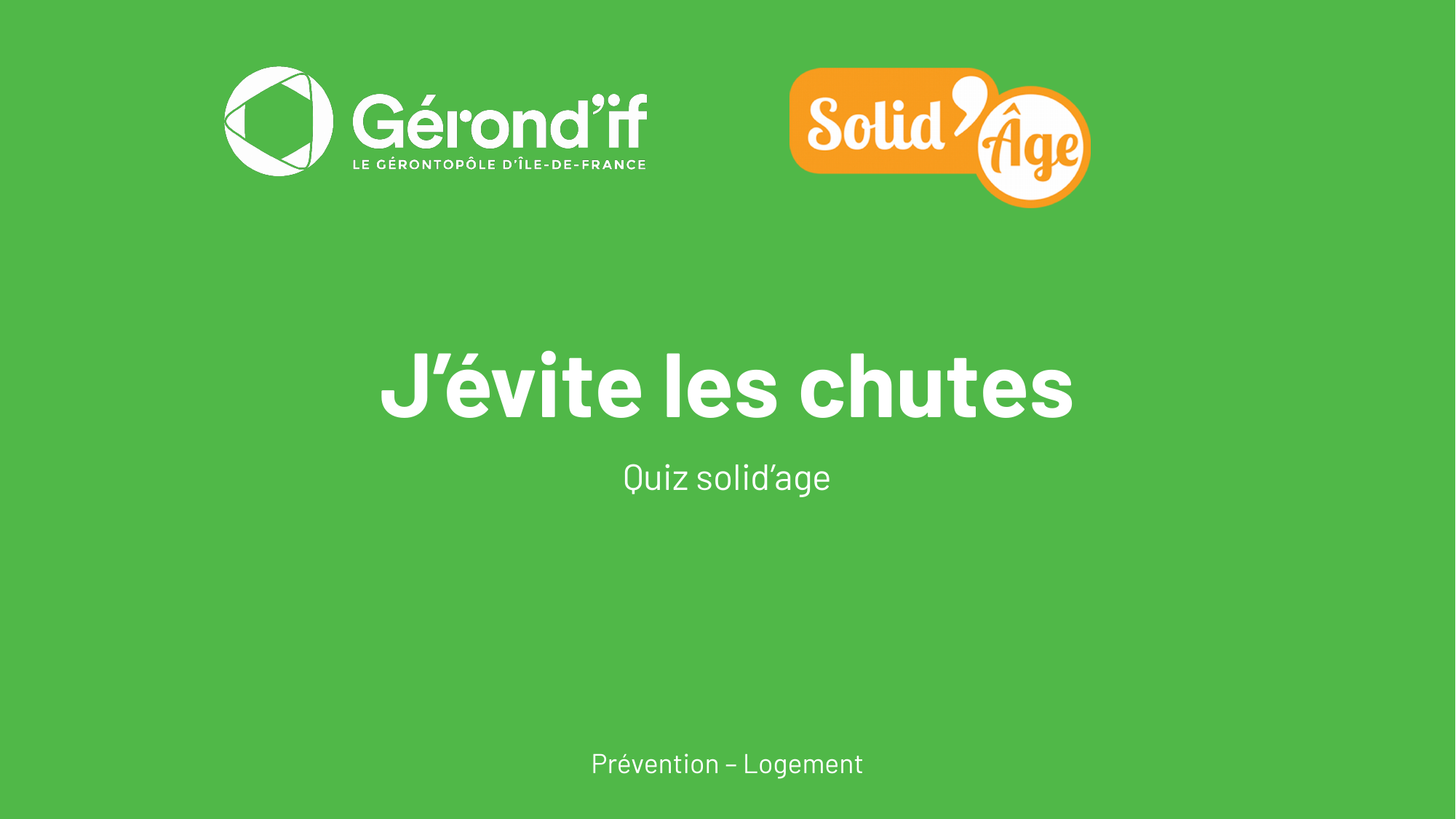

# J’évite les chutes
Quiz solid’age
Prévention – Logement